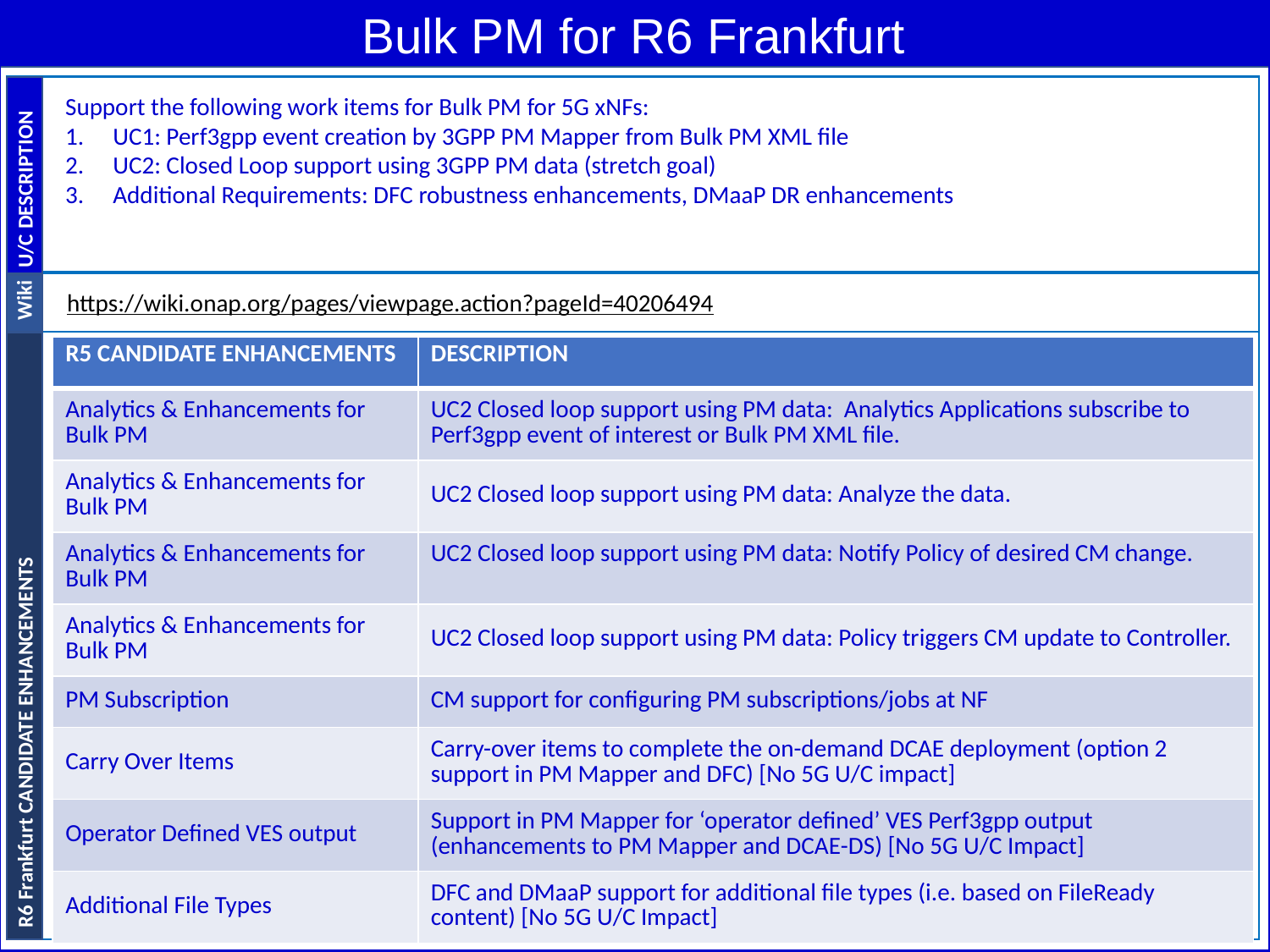

Bulk PM for R6 Frankfurt

U/C DESCRIPTION

Support the following work items for Bulk PM for 5G xNFs:
UC1: Perf3gpp event creation by 3GPP PM Mapper from Bulk PM XML file
UC2: Closed Loop support using 3GPP PM data (stretch goal)
Additional Requirements: DFC robustness enhancements, DMaaP DR enhancements

Wiki

https://wiki.onap.org/pages/viewpage.action?pageId=40206494

R6 Frankfurt CANDIDATE ENHANCEMENTS
| R5 CANDIDATE ENHANCEMENTS | DESCRIPTION |
| --- | --- |
| Analytics & Enhancements for Bulk PM | UC2 Closed loop support using PM data: Analytics Applications subscribe to Perf3gpp event of interest or Bulk PM XML file. |
| Analytics & Enhancements for Bulk PM | UC2 Closed loop support using PM data: Analyze the data. |
| Analytics & Enhancements for Bulk PM | UC2 Closed loop support using PM data: Notify Policy of desired CM change. |
| Analytics & Enhancements for Bulk PM | UC2 Closed loop support using PM data: Policy triggers CM update to Controller. |
| PM Subscription | CM support for configuring PM subscriptions/jobs at NF |
| Carry Over Items | Carry-over items to complete the on-demand DCAE deployment (option 2 support in PM Mapper and DFC) [No 5G U/C impact] |
| Operator Defined VES output | Support in PM Mapper for ‘operator defined’ VES Perf3gpp output (enhancements to PM Mapper and DCAE-DS) [No 5G U/C Impact] |
| Additional File Types | DFC and DMaaP support for additional file types (i.e. based on FileReady content) [No 5G U/C Impact] |